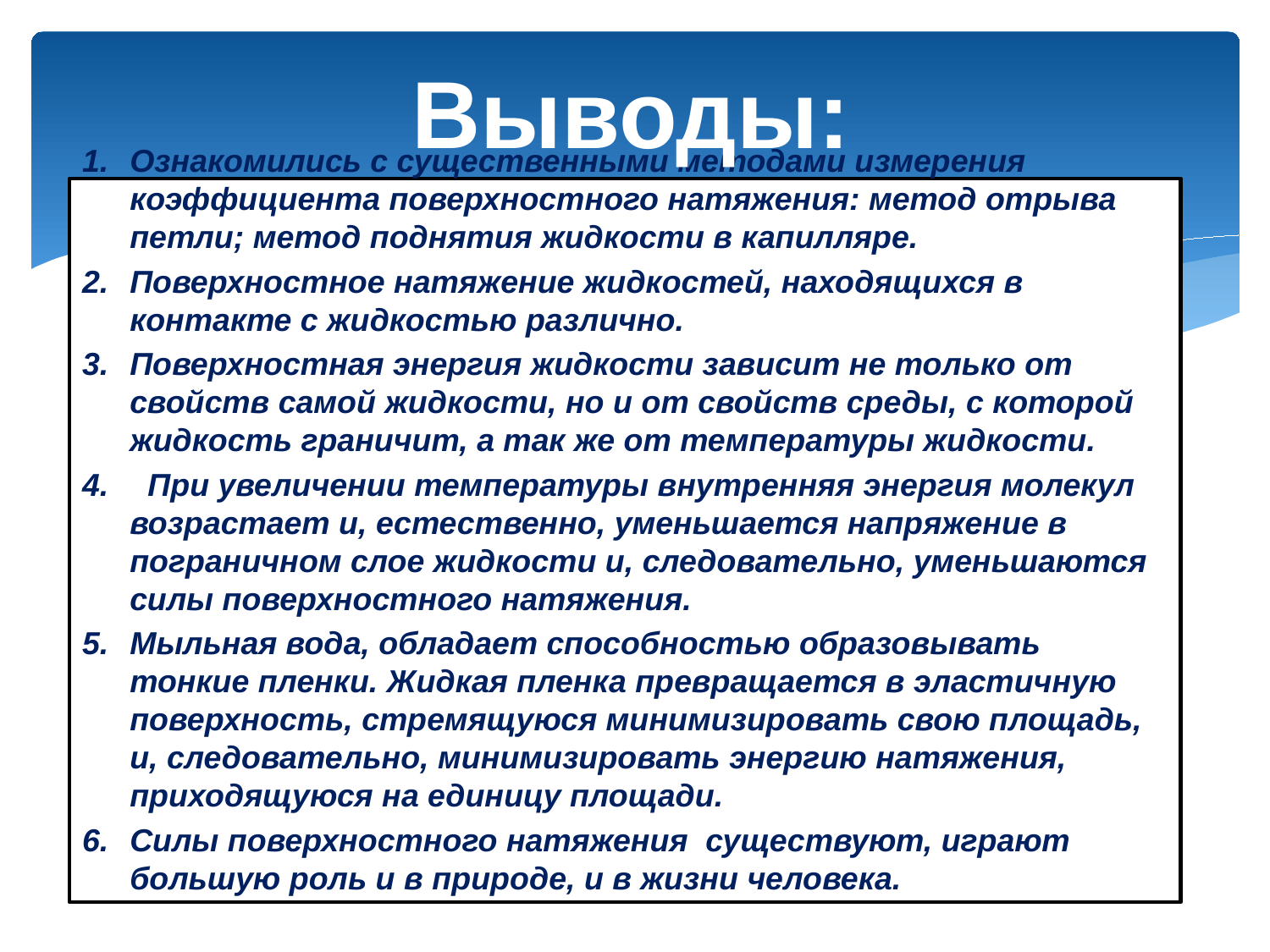

# Выводы:
Ознакомились с существенными методами измерения коэффициента поверхностного натяжения: метод отрыва петли; метод поднятия жидкости в капилляре.
Поверхностное натяжение жидкостей, находящихся в контакте с жидкостью различно.
Поверхностная энергия жидкости зависит не только от свойств самой жидкости, но и от свойств среды, с которой жидкость граничит, а так же от температуры жидкости.
  При увеличении температуры внутренняя энергия молекул возрастает и, естественно, уменьшается напряжение в пограничном слое жидкости и, следовательно, уменьшаются силы поверхностного натяжения.
Мыльная вода, обладает способностью образовывать тонкие пленки. Жидкая пленка превращается в эластичную поверхность, стремящуюся минимизировать свою площадь, и, следовательно, минимизировать энергию натяжения, приходящуюся на единицу площади.
Силы поверхностного натяжения  существуют, играют большую роль и в природе, и в жизни человека.